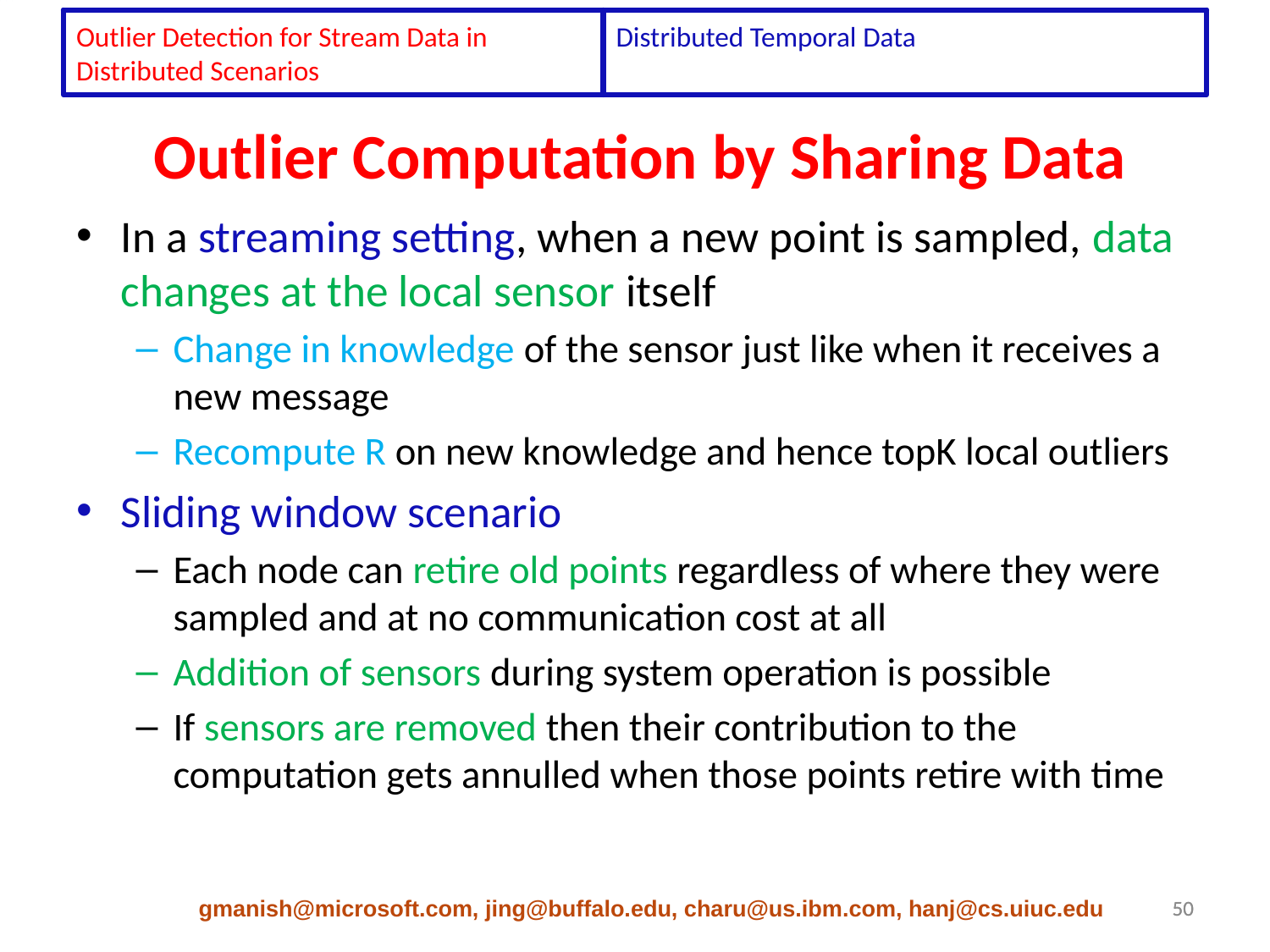

Outlier Detection for Stream Data in Distributed Scenarios

Distributed Temporal Data
# Outlier Computation by Sharing Data
In a streaming setting, when a new point is sampled, data changes at the local sensor itself
Change in knowledge of the sensor just like when it receives a new message
Recompute R on new knowledge and hence topK local outliers
Sliding window scenario
Each node can retire old points regardless of where they were sampled and at no communication cost at all
Addition of sensors during system operation is possible
If sensors are removed then their contribution to the computation gets annulled when those points retire with time
gmanish@microsoft.com, jing@buffalo.edu, charu@us.ibm.com, hanj@cs.uiuc.edu
50